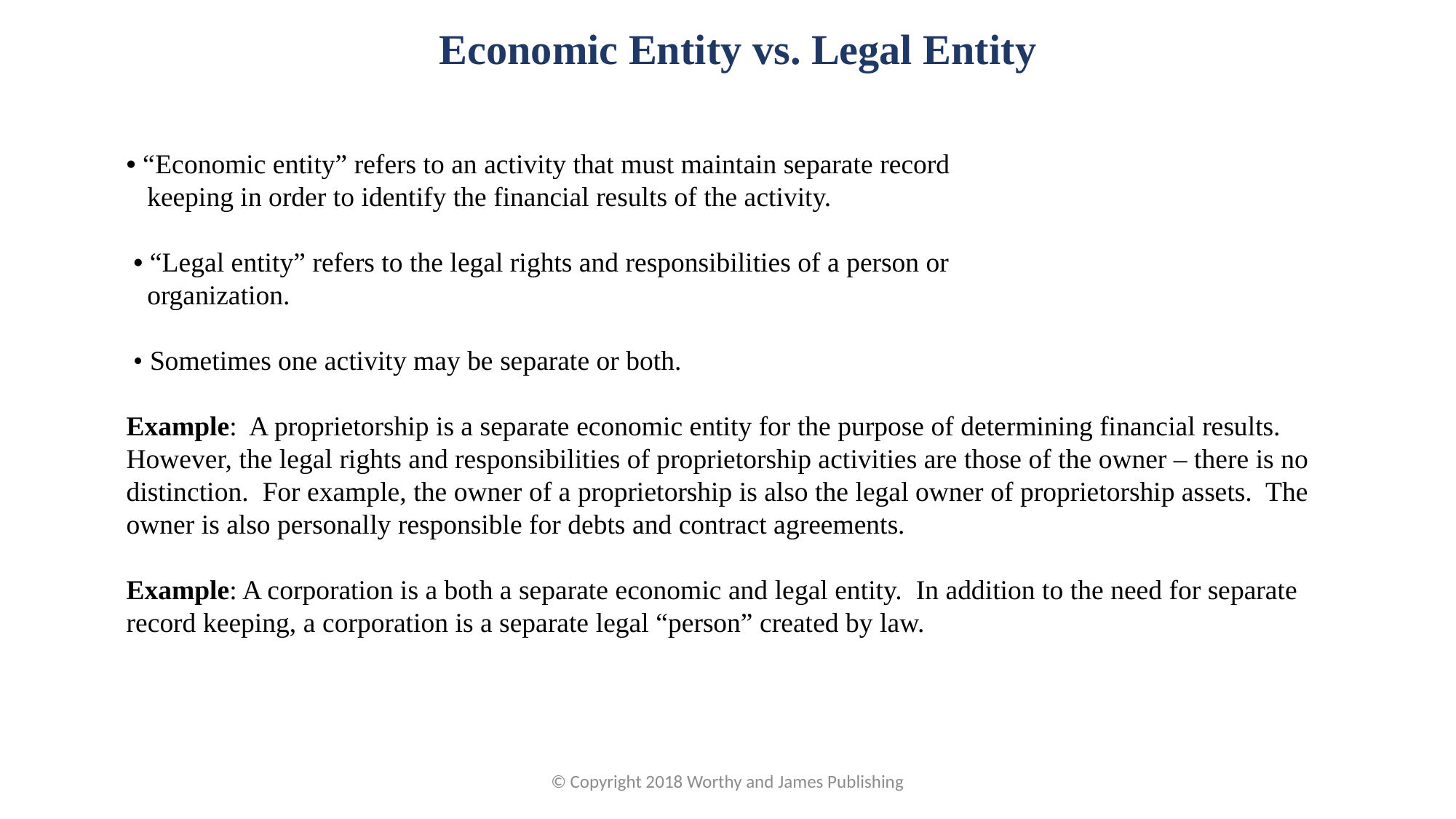

Economic Entity vs. Legal Entity
• “Economic entity” refers to an activity that must maintain separate record
   keeping in order to identify the financial results of the activity.

 • “Legal entity” refers to the legal rights and responsibilities of a person or
   organization.

 • Sometimes one activity may be separate or both.

Example:  A proprietorship is a separate economic entity for the purpose of determining financial results.  However, the legal rights and responsibilities of proprietorship activities are those of the owner – there is no distinction.  For example, the owner of a proprietorship is also the legal owner of proprietorship assets.  The owner is also personally responsible for debts and contract agreements.

Example: A corporation is a both a separate economic and legal entity.  In addition to the need for separate record keeping, a corporation is a separate legal “person” created by law.
© Copyright 2018 Worthy and James Publishing